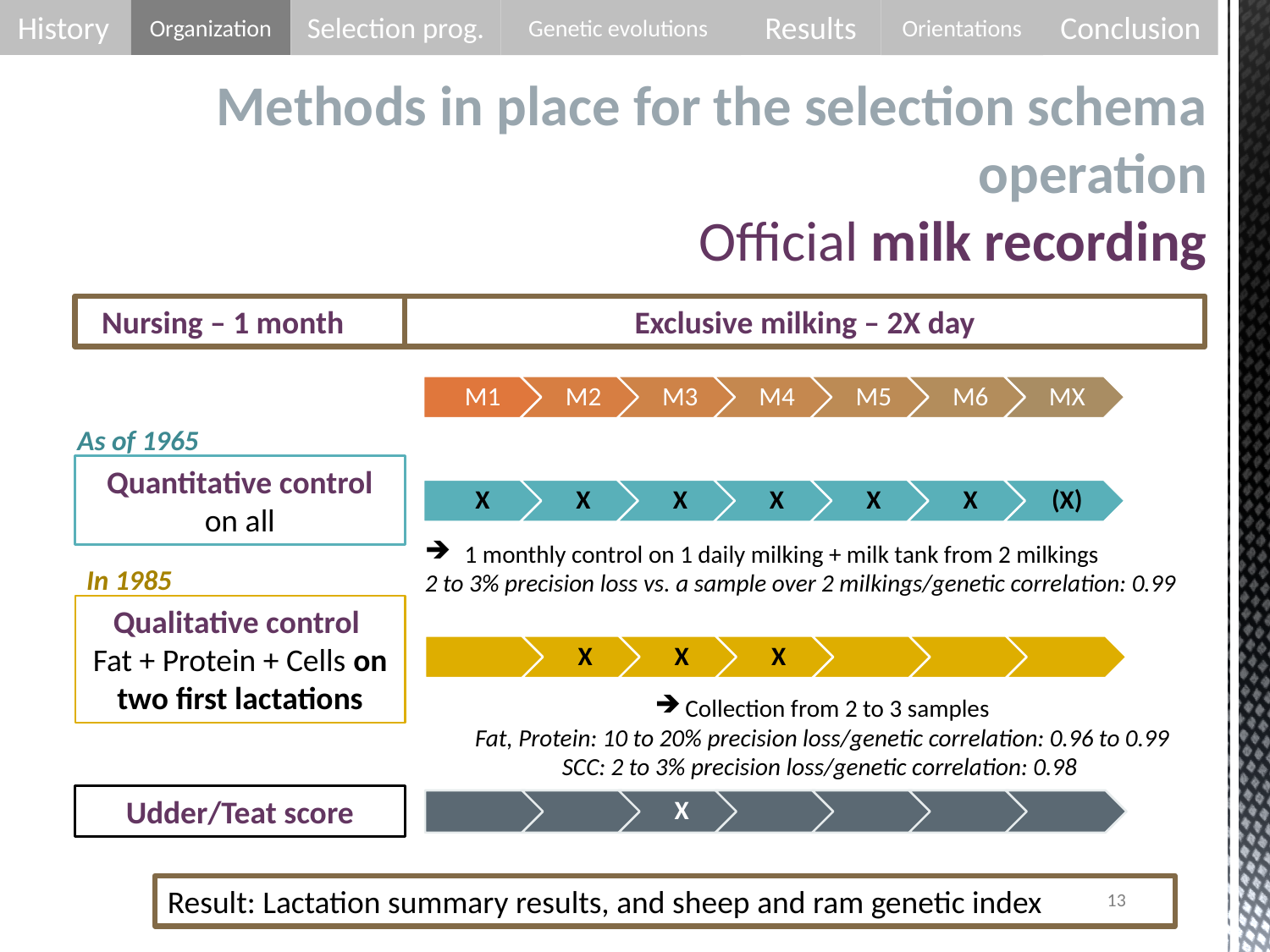

History
Organization
Results
Conclusion
Selection prog.
Genetic evolutions
Orientations
Methods in place for the selection schema operation
Official milk recording
  Nursing – 1 month
Exclusive milking – 2X day
M1
M2
M3
M4
M5
M6
MX
As of 1965
Quantitative control on all
X
X
X
X
X
X
(X)
1 monthly control on 1 daily milking + milk tank from 2 milkings
2 to 3% precision loss vs. a sample over 2 milkings/genetic correlation: 0.99
In 1985
Qualitative control
Fat + Protein + Cells on two first lactations

X
X
X

 Collection from 2 to 3 samples
Fat, Protein: 10 to 20% precision loss/genetic correlation: 0.96 to 0.99
SCC: 2 to 3% precision loss/genetic correlation: 0.98
Udder/Teat score

X

Result: Lactation summary results, and sheep and ram genetic index
13